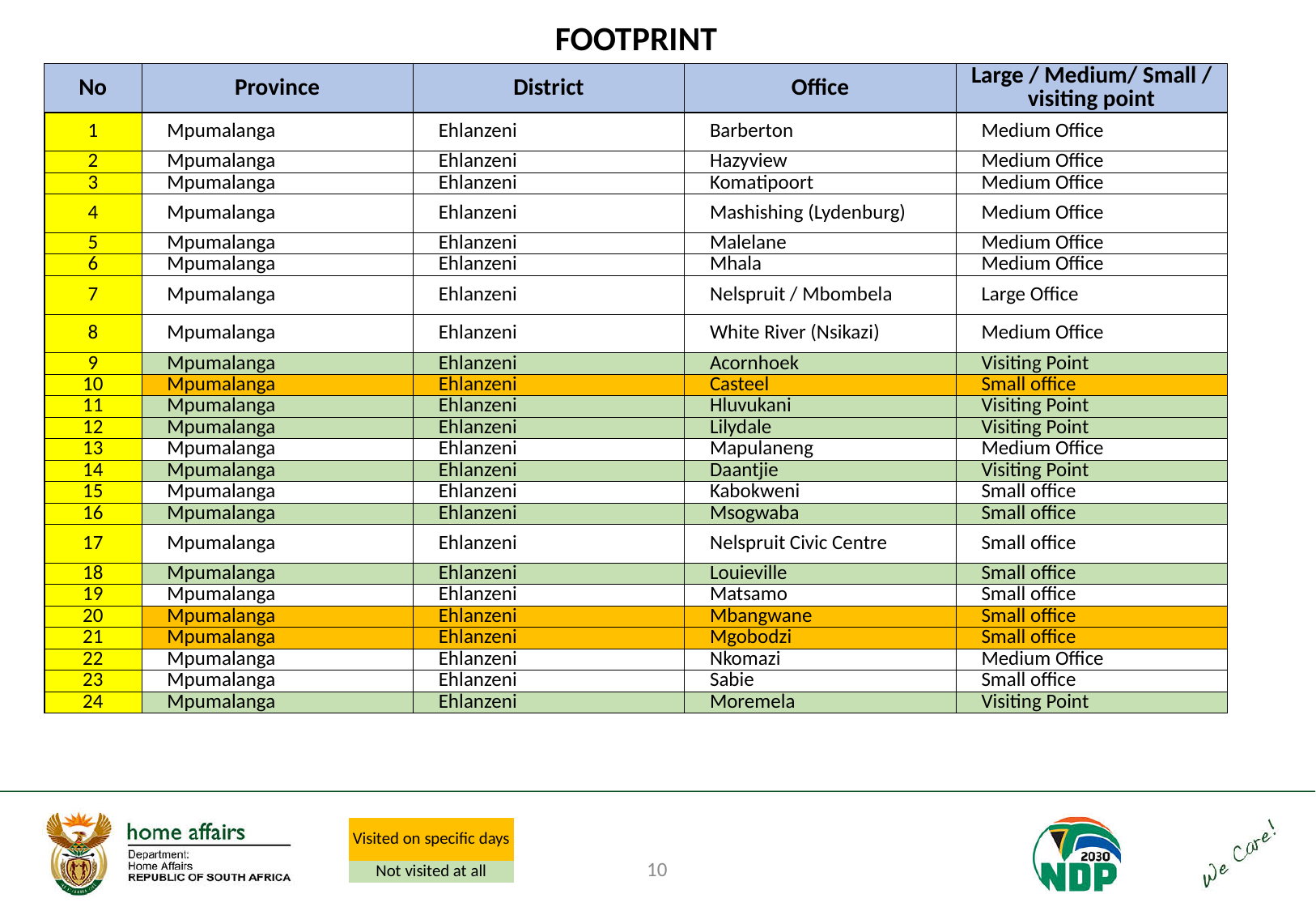

# FOOTPRINT
| No | Province | District | Office | Large / Medium/ Small / visiting point |
| --- | --- | --- | --- | --- |
| 1 | Mpumalanga | Ehlanzeni | Barberton | Medium Office |
| 2 | Mpumalanga | Ehlanzeni | Hazyview | Medium Office |
| 3 | Mpumalanga | Ehlanzeni | Komatipoort | Medium Office |
| 4 | Mpumalanga | Ehlanzeni | Mashishing (Lydenburg) | Medium Office |
| 5 | Mpumalanga | Ehlanzeni | Malelane | Medium Office |
| 6 | Mpumalanga | Ehlanzeni | Mhala | Medium Office |
| 7 | Mpumalanga | Ehlanzeni | Nelspruit / Mbombela | Large Office |
| 8 | Mpumalanga | Ehlanzeni | White River (Nsikazi) | Medium Office |
| 9 | Mpumalanga | Ehlanzeni | Acornhoek | Visiting Point |
| 10 | Mpumalanga | Ehlanzeni | Casteel | Small office |
| 11 | Mpumalanga | Ehlanzeni | Hluvukani | Visiting Point |
| 12 | Mpumalanga | Ehlanzeni | Lilydale | Visiting Point |
| 13 | Mpumalanga | Ehlanzeni | Mapulaneng | Medium Office |
| 14 | Mpumalanga | Ehlanzeni | Daantjie | Visiting Point |
| 15 | Mpumalanga | Ehlanzeni | Kabokweni | Small office |
| 16 | Mpumalanga | Ehlanzeni | Msogwaba | Small office |
| 17 | Mpumalanga | Ehlanzeni | Nelspruit Civic Centre | Small office |
| 18 | Mpumalanga | Ehlanzeni | Louieville | Small office |
| 19 | Mpumalanga | Ehlanzeni | Matsamo | Small office |
| 20 | Mpumalanga | Ehlanzeni | Mbangwane | Small office |
| 21 | Mpumalanga | Ehlanzeni | Mgobodzi | Small office |
| 22 | Mpumalanga | Ehlanzeni | Nkomazi | Medium Office |
| 23 | Mpumalanga | Ehlanzeni | Sabie | Small office |
| 24 | Mpumalanga | Ehlanzeni | Moremela | Visiting Point |
| Visited on specific days |
| --- |
| Not visited at all |
10